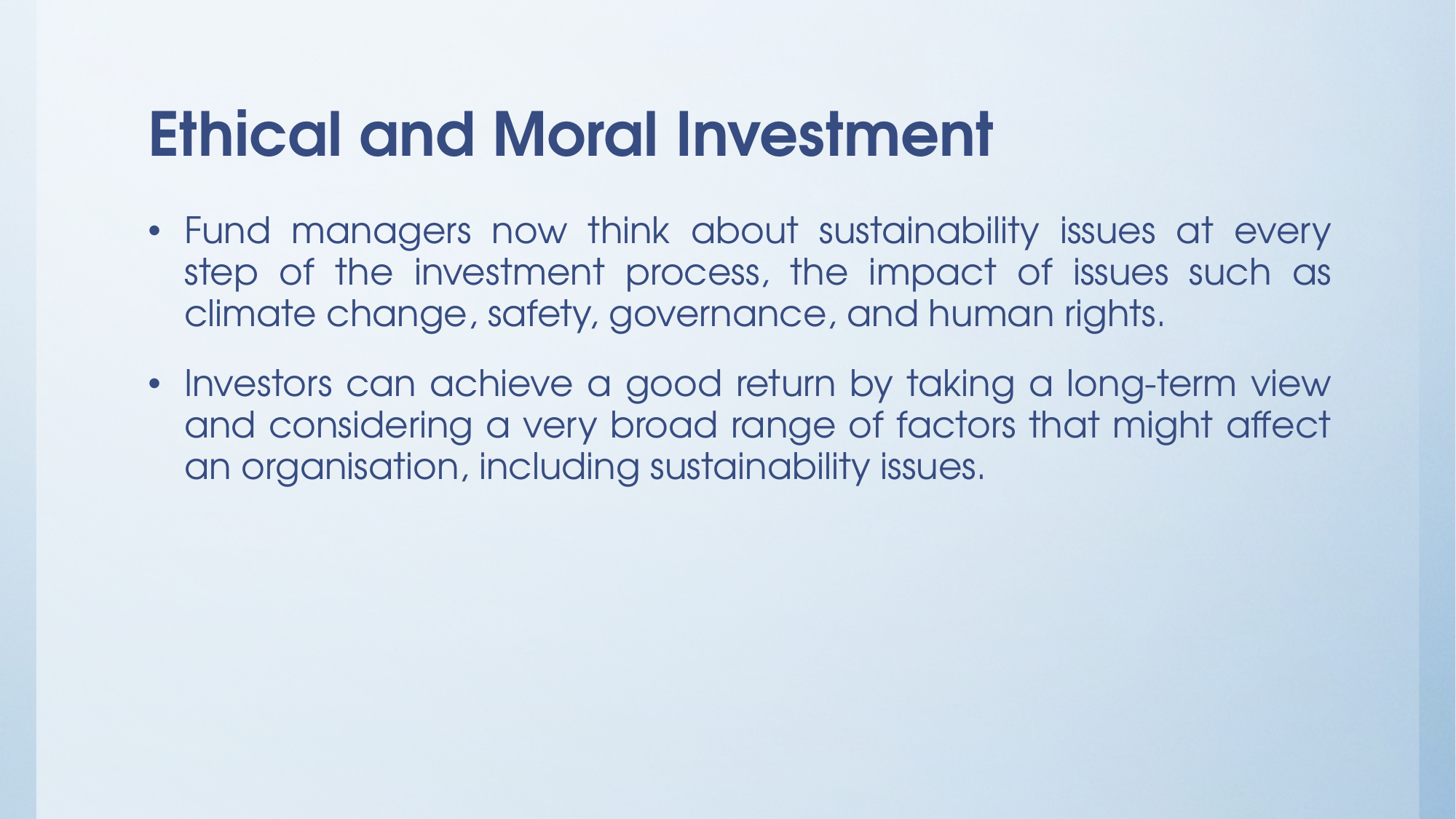

# Ethical and Moral Investment
Fund managers now think about sustainability issues at every step of the investment process, the impact of issues such as climate change, safety, governance, and human rights.
Investors can achieve a good return by taking a long-term view and considering a very broad range of factors that might affect an organisation, including sustainability issues.